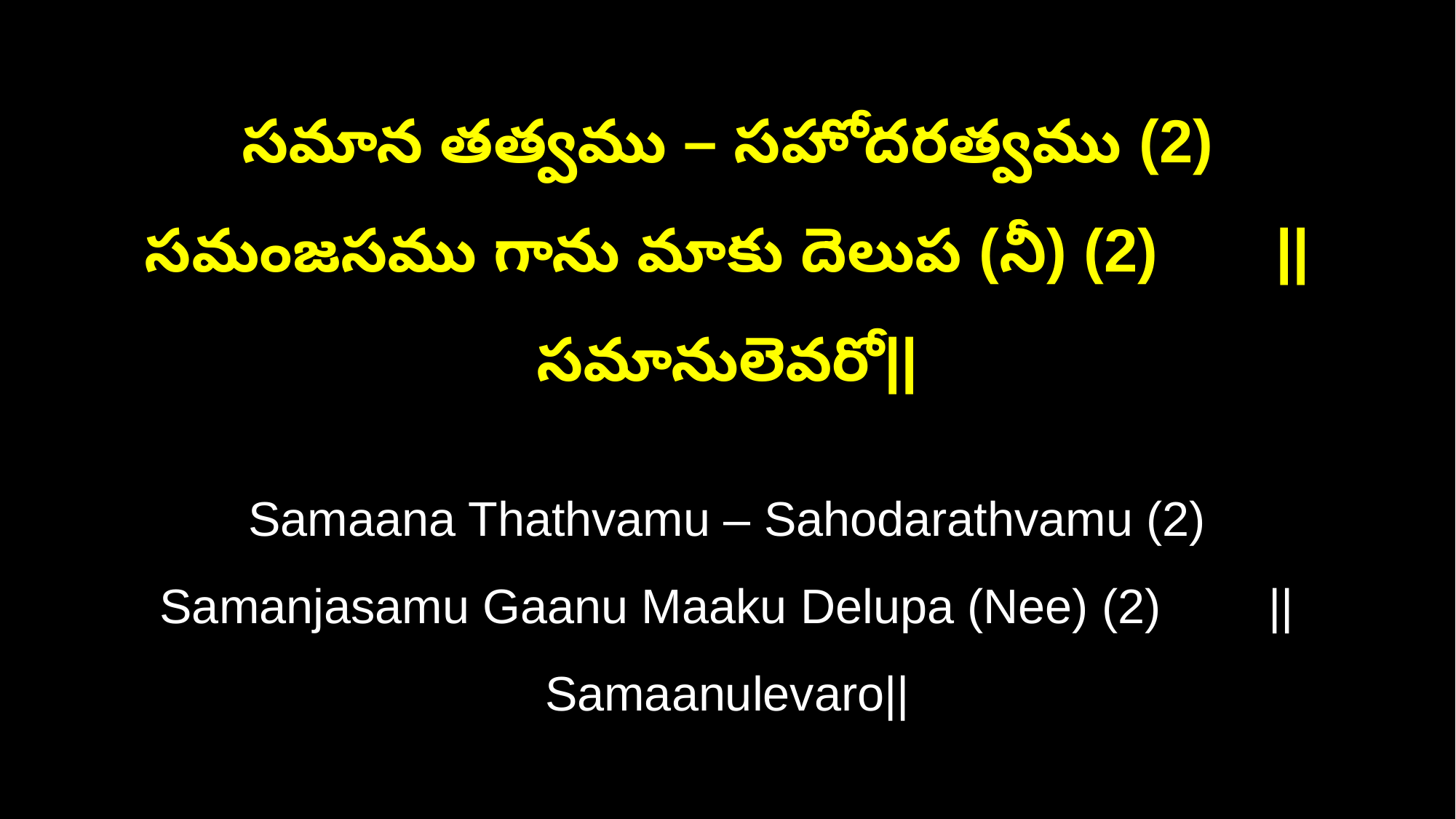

సమాన తత్వము – సహోదరత్వము (2)
సమంజసము గాను మాకు దెలుప (నీ) (2)       ||సమానులెవరో||
Samaana Thathvamu – Sahodarathvamu (2)
Samanjasamu Gaanu Maaku Delupa (Nee) (2)        ||Samaanulevaro||